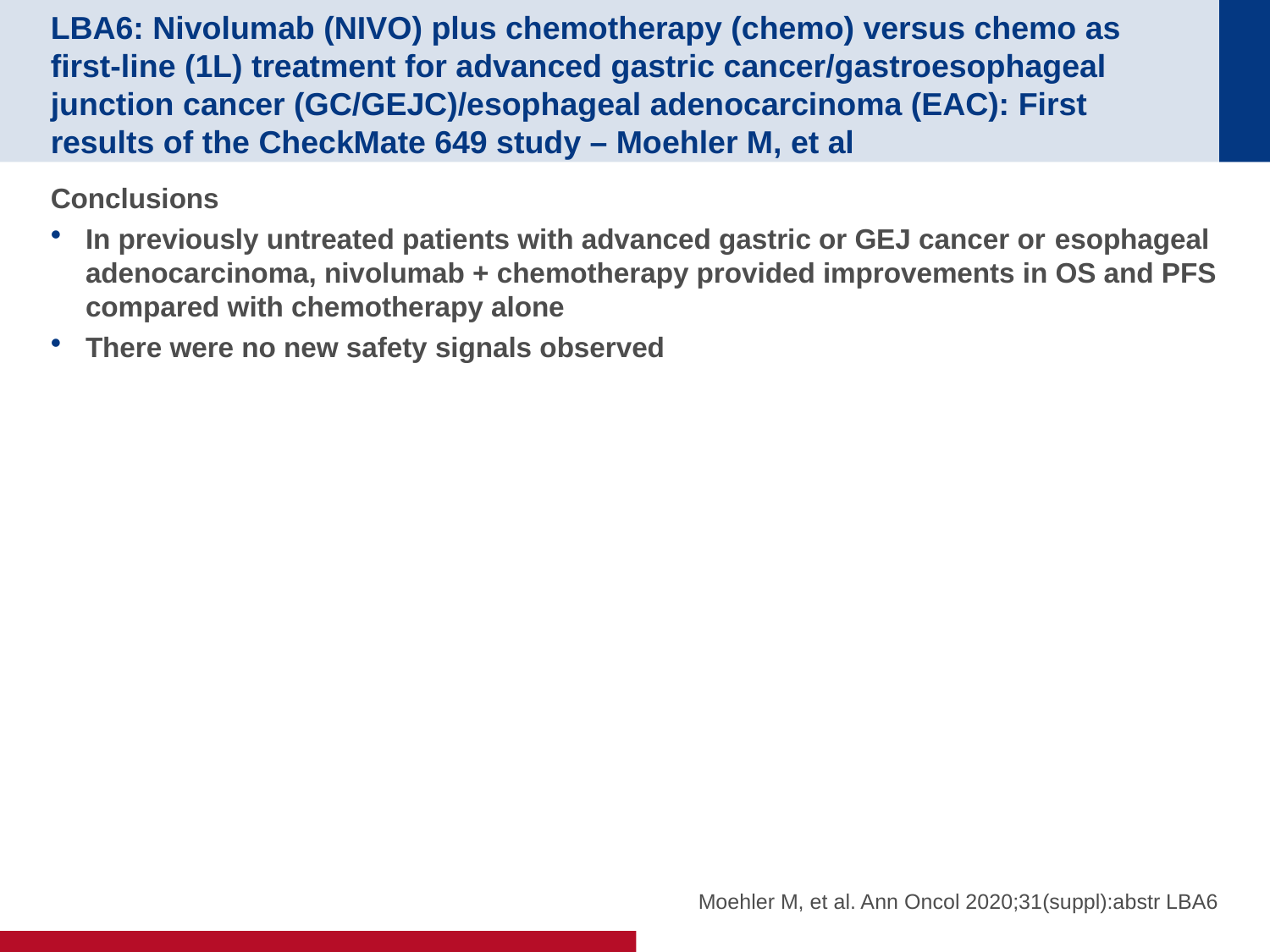

# LBA6: Nivolumab (NIVO) plus chemotherapy (chemo) versus chemo as first-line (1L) treatment for advanced gastric cancer/gastroesophageal junction cancer (GC/GEJC)/esophageal adenocarcinoma (EAC): First results of the CheckMate 649 study – Moehler M, et al
Conclusions
In previously untreated patients with advanced gastric or GEJ cancer or esophageal adenocarcinoma, nivolumab + chemotherapy provided improvements in OS and PFS compared with chemotherapy alone
There were no new safety signals observed
Moehler M, et al. Ann Oncol 2020;31(suppl):abstr LBA6